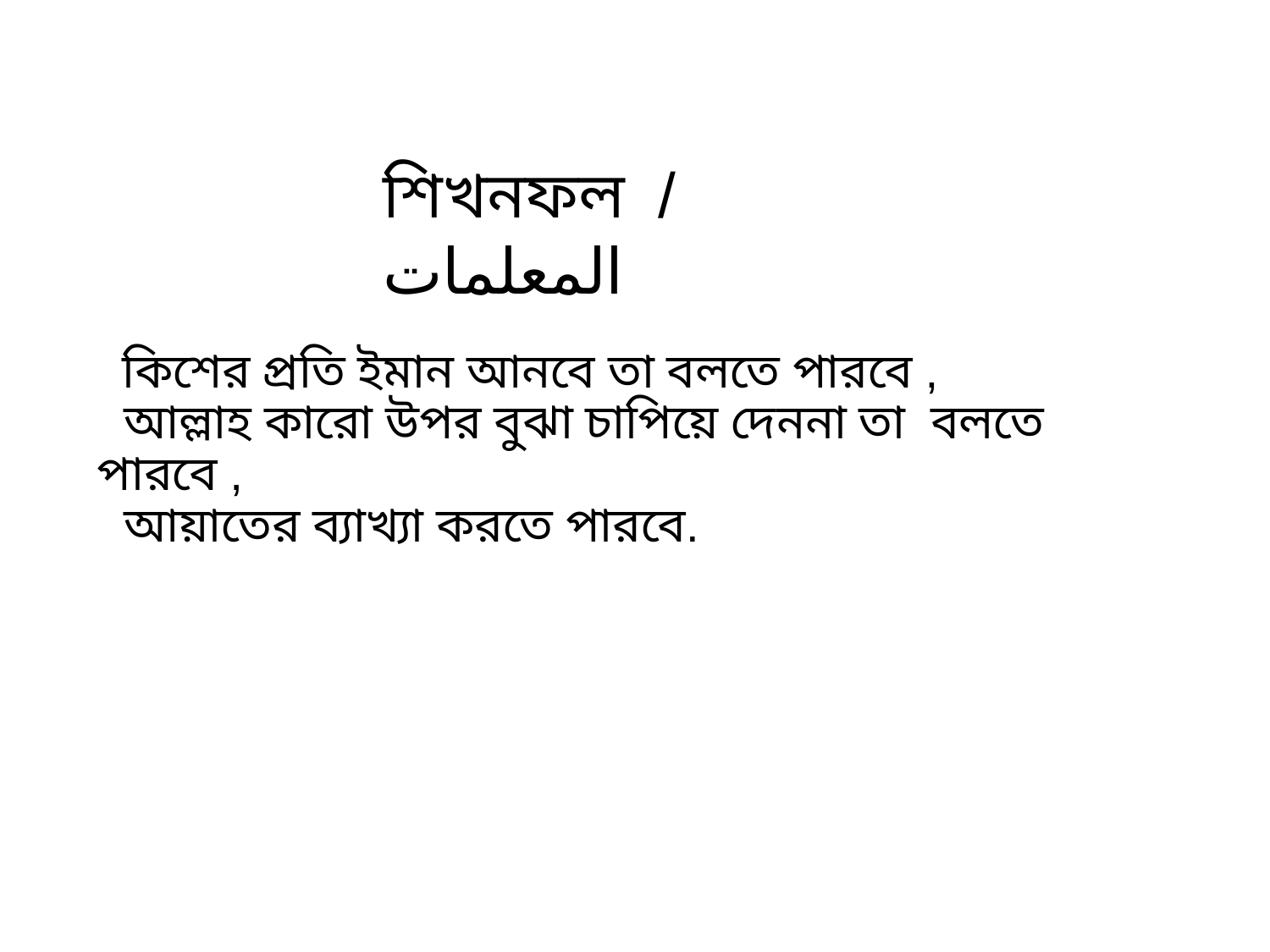

শিখনফল  /  المعلمات

# কিশের প্রতি ইমান আনবে তা বলতে পারবে , আল্লাহ কারো উপর বুঝা চাপিয়ে দেননা তা  বলতে পারবে , আয়াতের ব্যাখ্যা করতে পারবে.